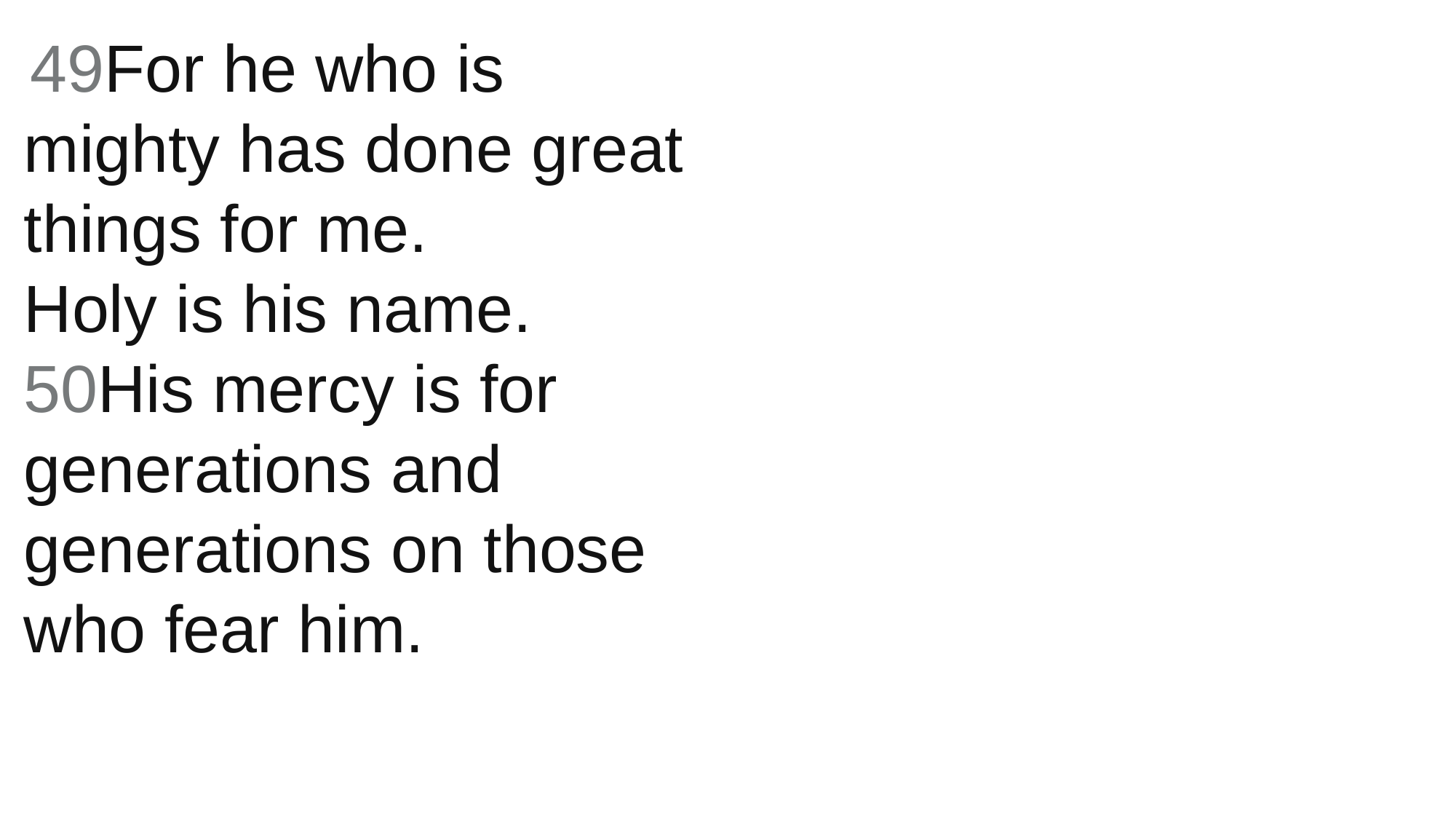

49For he who is mighty has done great things for me.
Holy is his name.
50His mercy is for generations and generations on those who fear him.